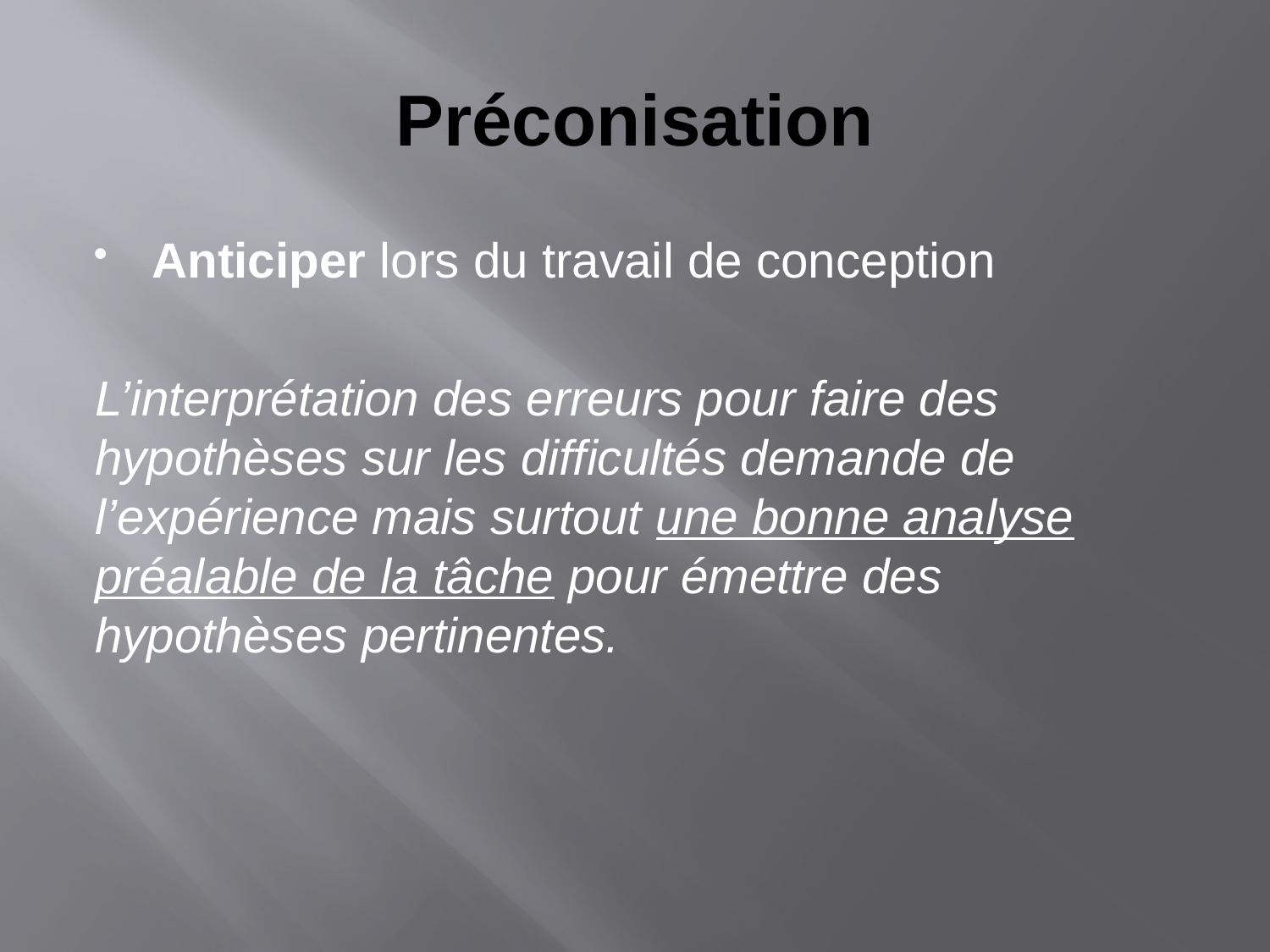

# Préconisation
Anticiper lors du travail de conception

L’interprétation des erreurs pour faire des hypothèses sur les difficultés demande de l’expérience mais surtout une bonne analyse préalable de la tâche pour émettre des hypothèses pertinentes.